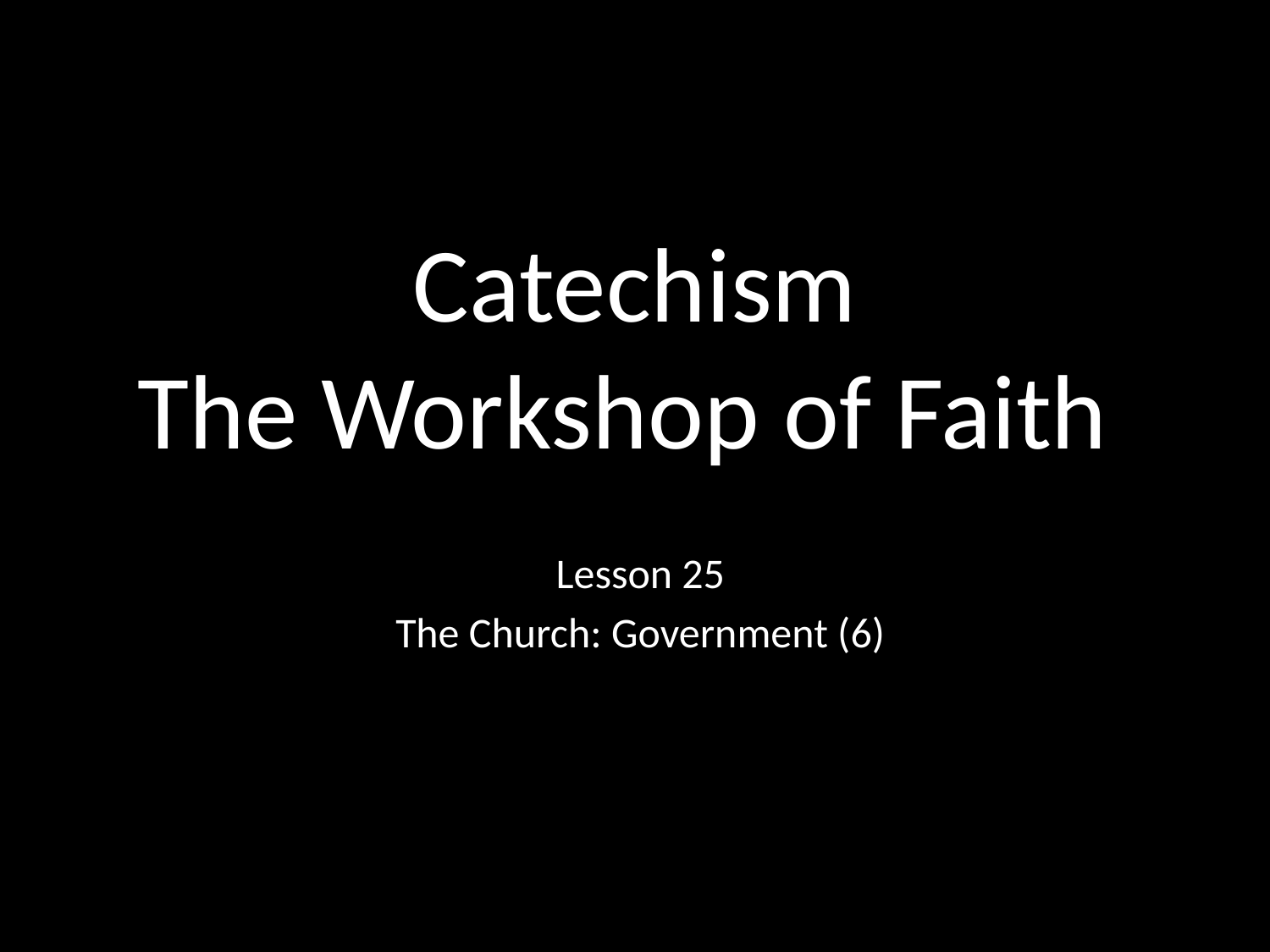

# Catechism The Workshop of Faith
Lesson 25
The Church: Government (6)